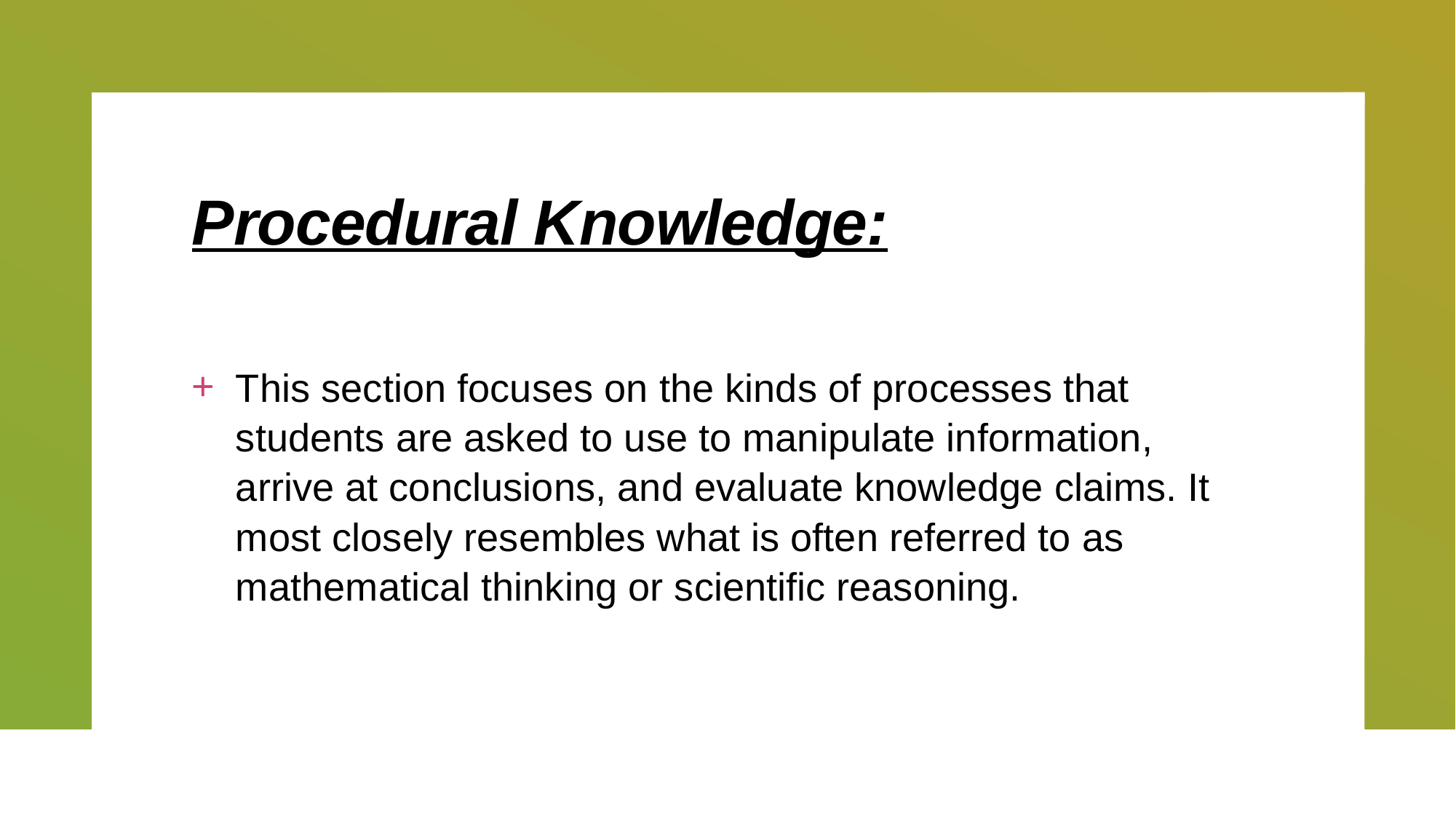

# Procedural Knowledge:
This section focuses on the kinds of processes that students are asked to use to manipulate information, arrive at conclusions, and evaluate knowledge claims. It most closely resembles what is often referred to as mathematical thinking or scientific reasoning.